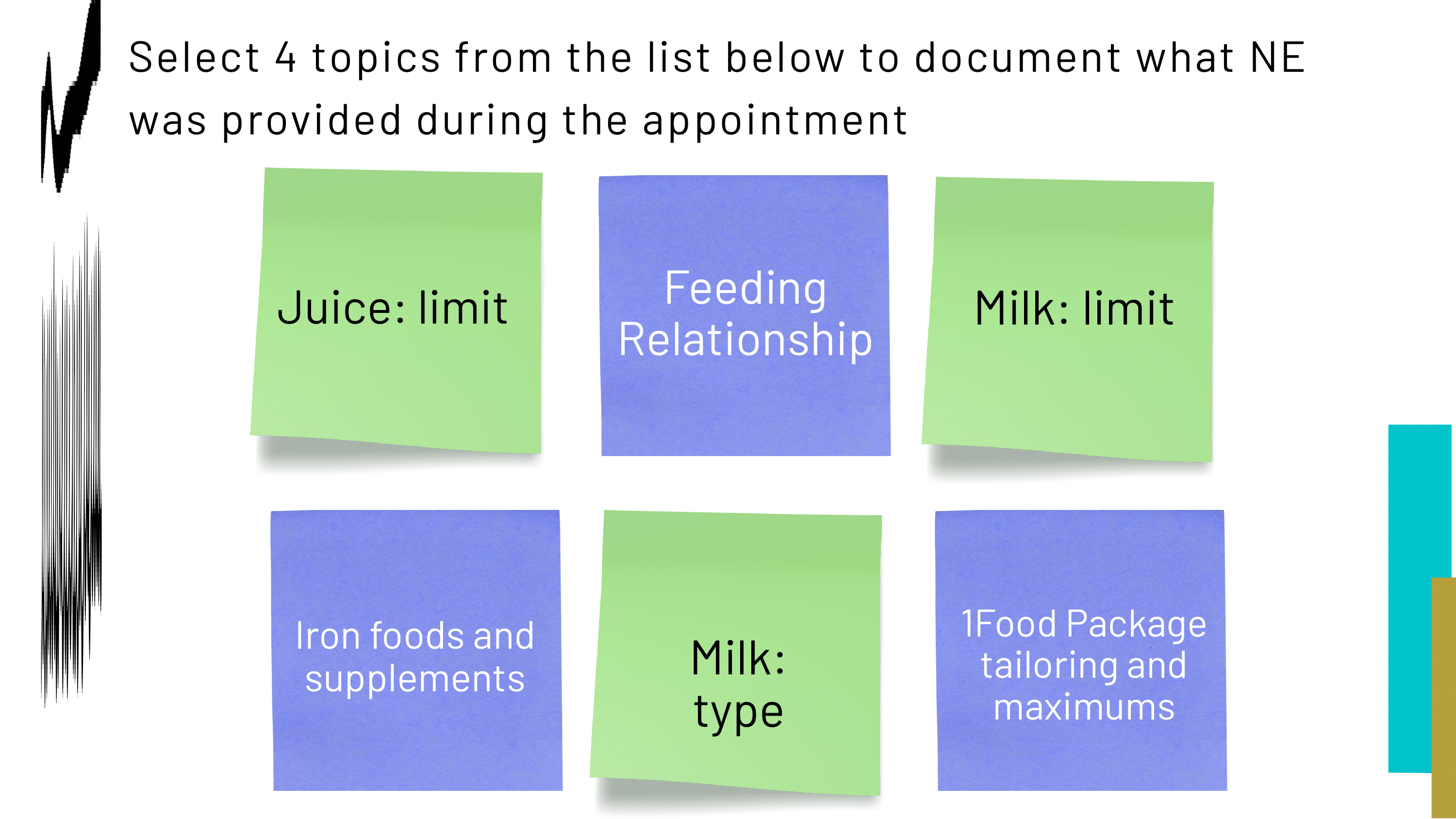

Select 4 topics from the list below to document what NE was provided during the appointment

Feeding Relationship
Juice: limit
Milk: limit

1Food Package tailoring and maximums
Iron foods and supplements
Milk: type